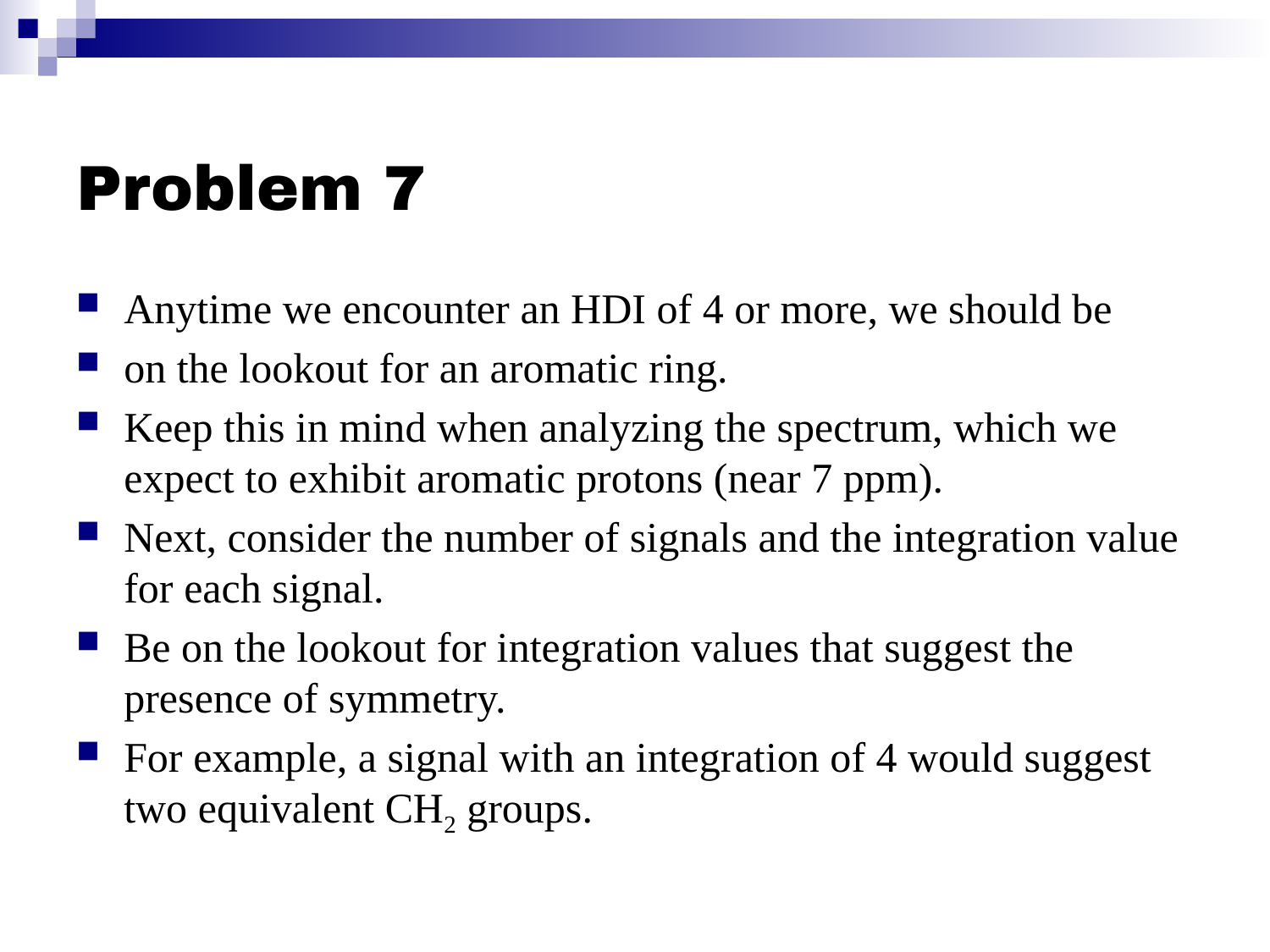

# Problem 7
Anytime we encounter an HDI of 4 or more, we should be
on the lookout for an aromatic ring.
Keep this in mind when analyzing the spectrum, which we expect to exhibit aromatic protons (near 7 ppm).
Next, consider the number of signals and the integration value for each signal.
Be on the lookout for integration values that suggest the presence of symmetry.
For example, a signal with an integration of 4 would suggest two equivalent CH2 groups.